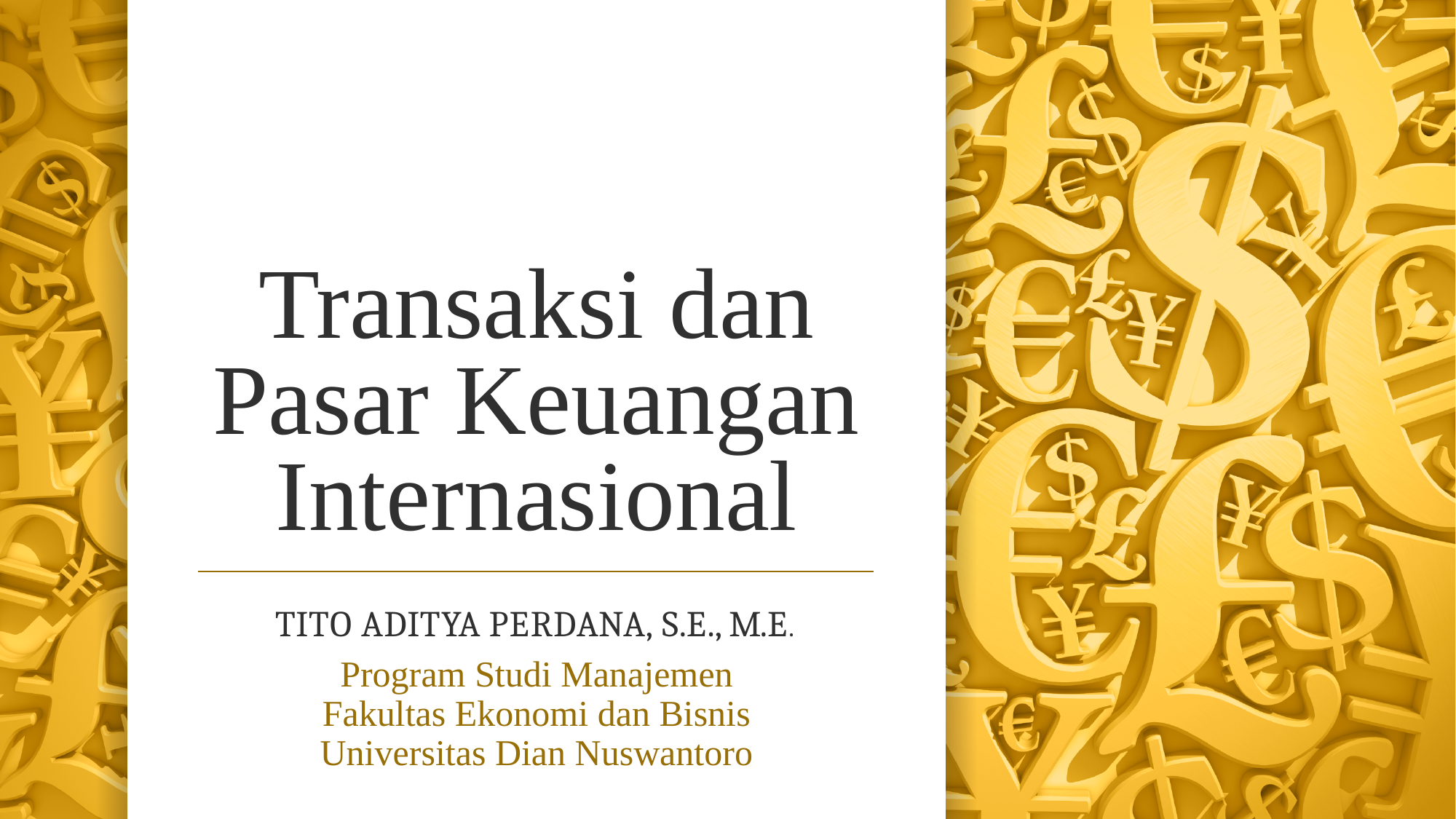

# Transaksi dan Pasar Keuangan Internasional
TITO ADITYA PERDANA, S.E., M.E.
Program Studi Manajemen
Fakultas Ekonomi dan Bisnis
Universitas Dian Nuswantoro